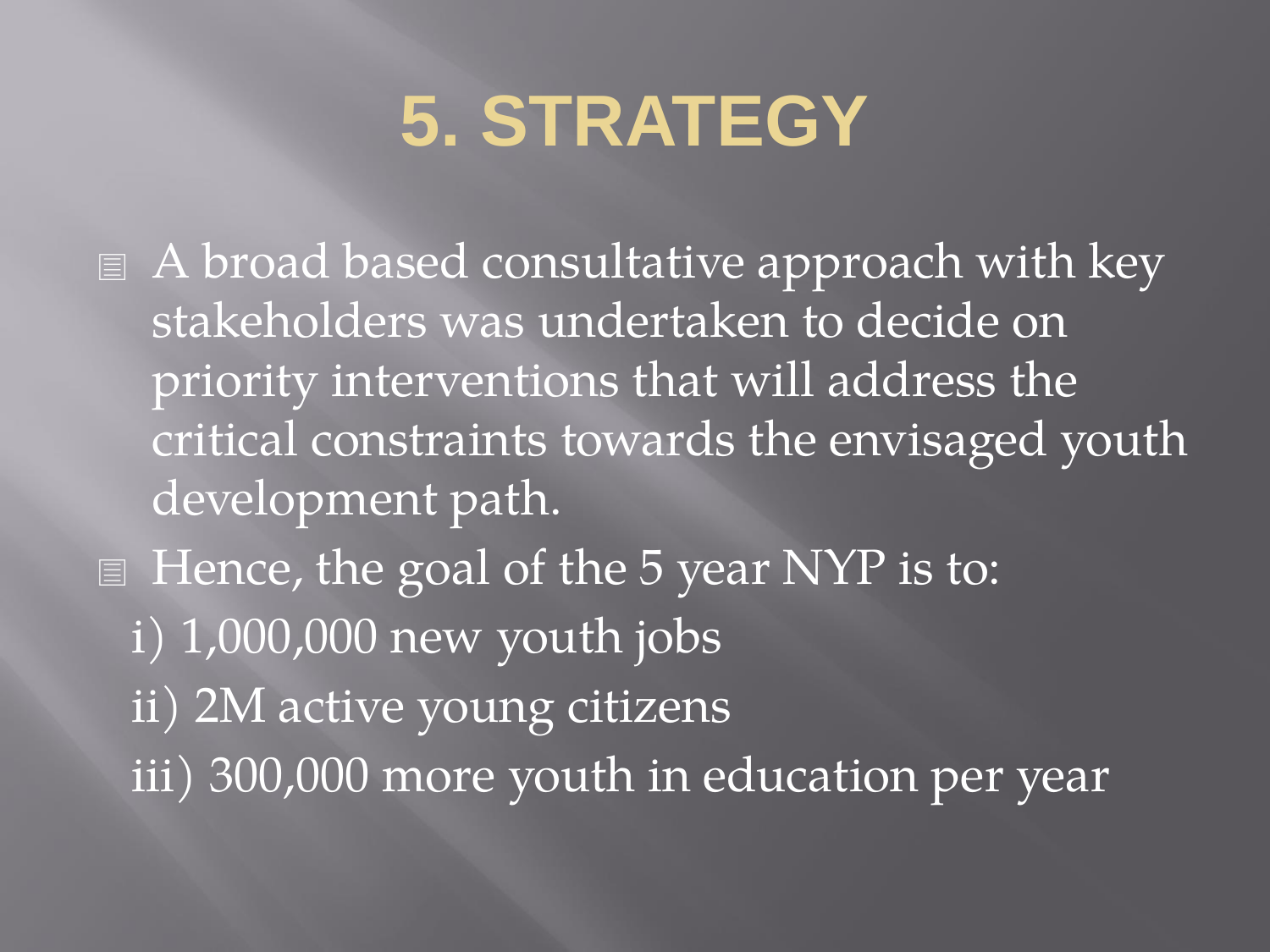

5. STRATEGY
A broad based consultative approach with key stakeholders was undertaken to decide on priority interventions that will address the critical constraints towards the envisaged youth development path.
Hence, the goal of the 5 year NYP is to:
   i) 1,000,000 new youth jobs
   ii) 2M active young citizens
   iii) 300,000 more youth in education per year